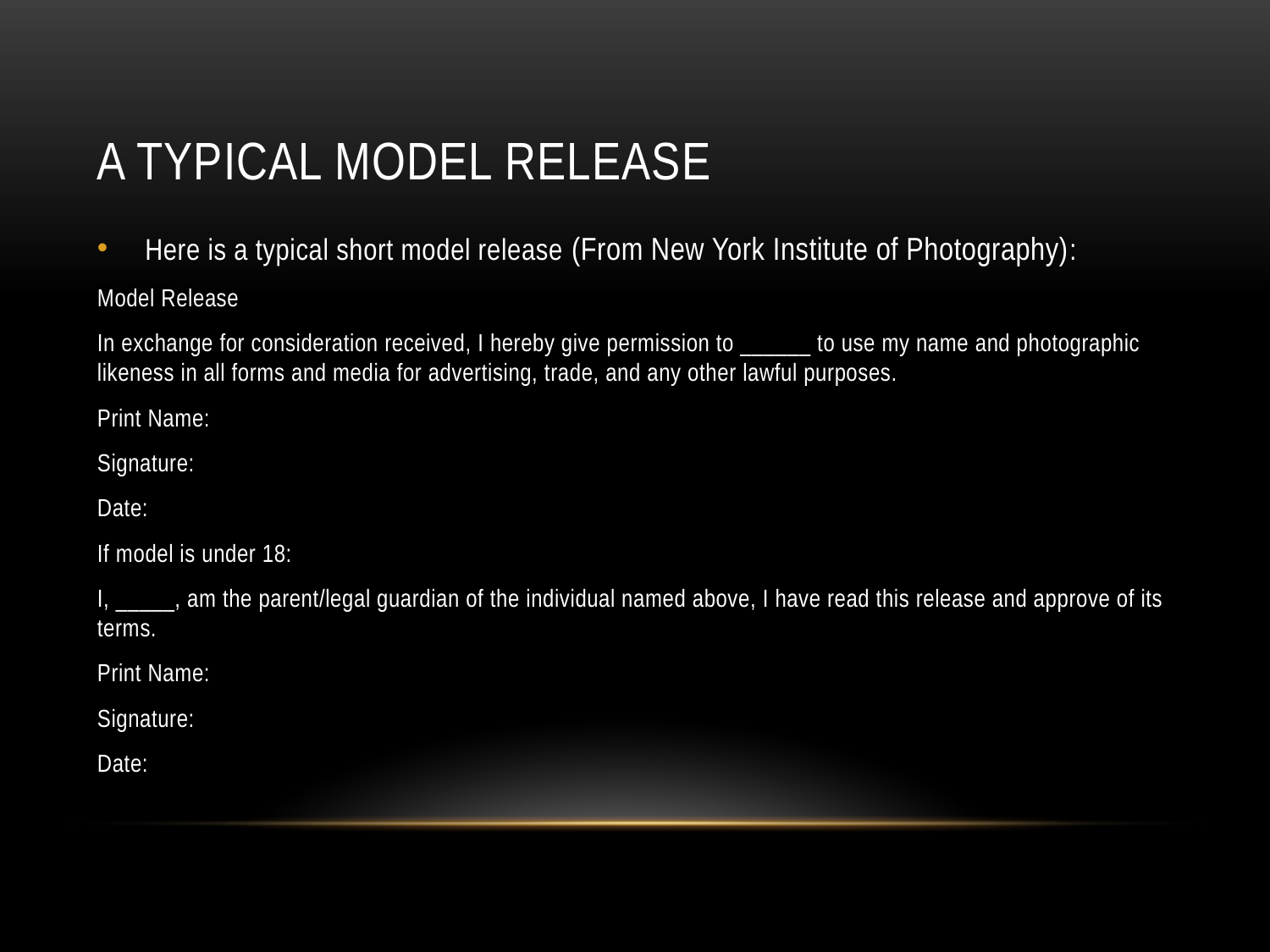

# A typical model release
Here is a typical short model release (From New York Institute of Photography):
Model Release
In exchange for consideration received, I hereby give permission to ______ to use my name and photographic likeness in all forms and media for advertising, trade, and any other lawful purposes.
Print Name:
Signature:
Date:
If model is under 18:
I, _____, am the parent/legal guardian of the individual named above, I have read this release and approve of its terms.
Print Name:
Signature:
Date: